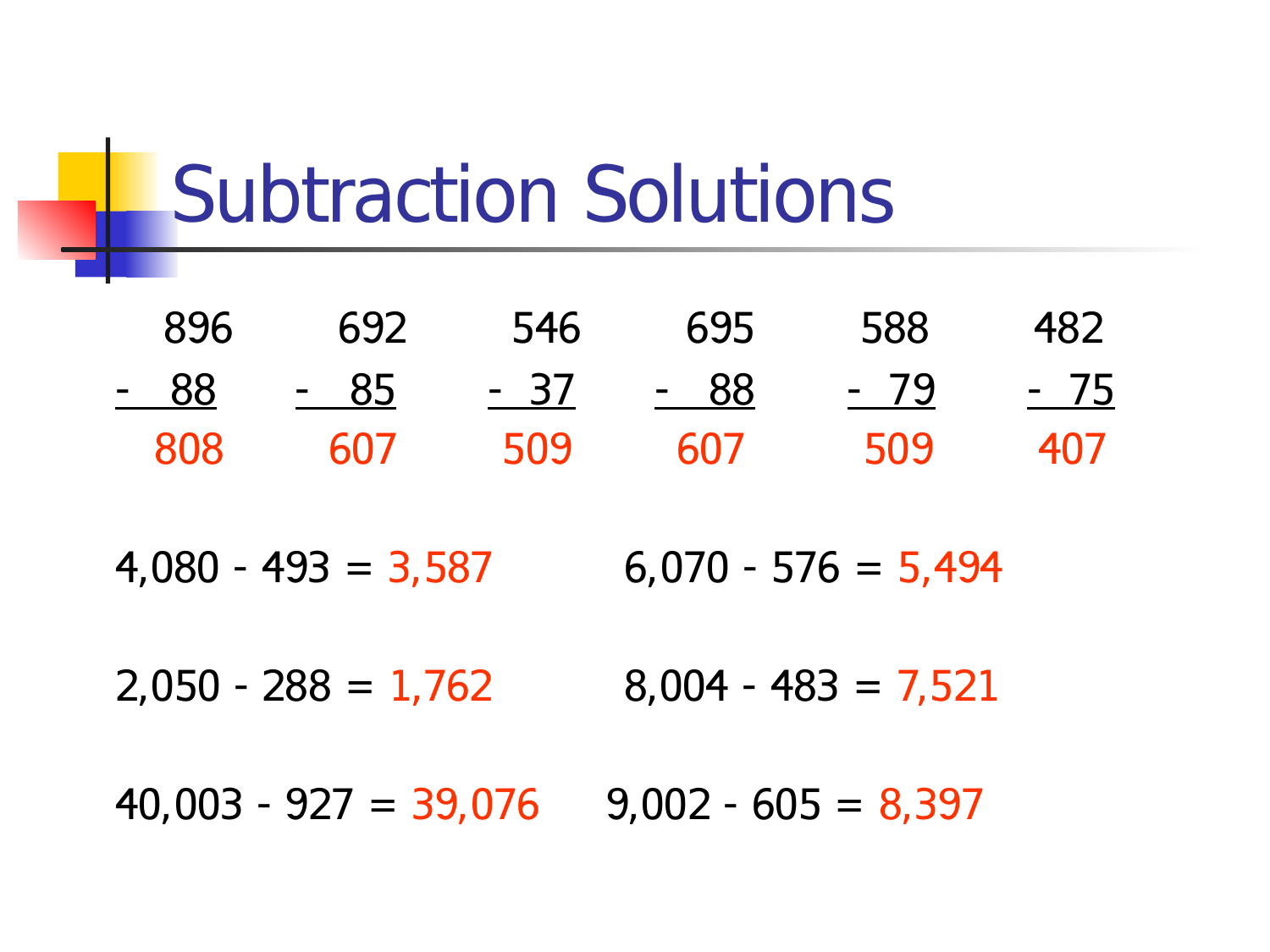

# Subtraction Solutions
     896        692        546        695        588        482
   -   88      -   85       -  37      -   88       -  79       -  75
      808        607        509        607         509        407

   4,080 - 493 = 3,587          6,070 - 576 = 5,494

   2,050 - 288 = 1,762          8,004 - 483 = 7,521

   40,003 - 927 = 39,076     9,002 - 605 = 8,397